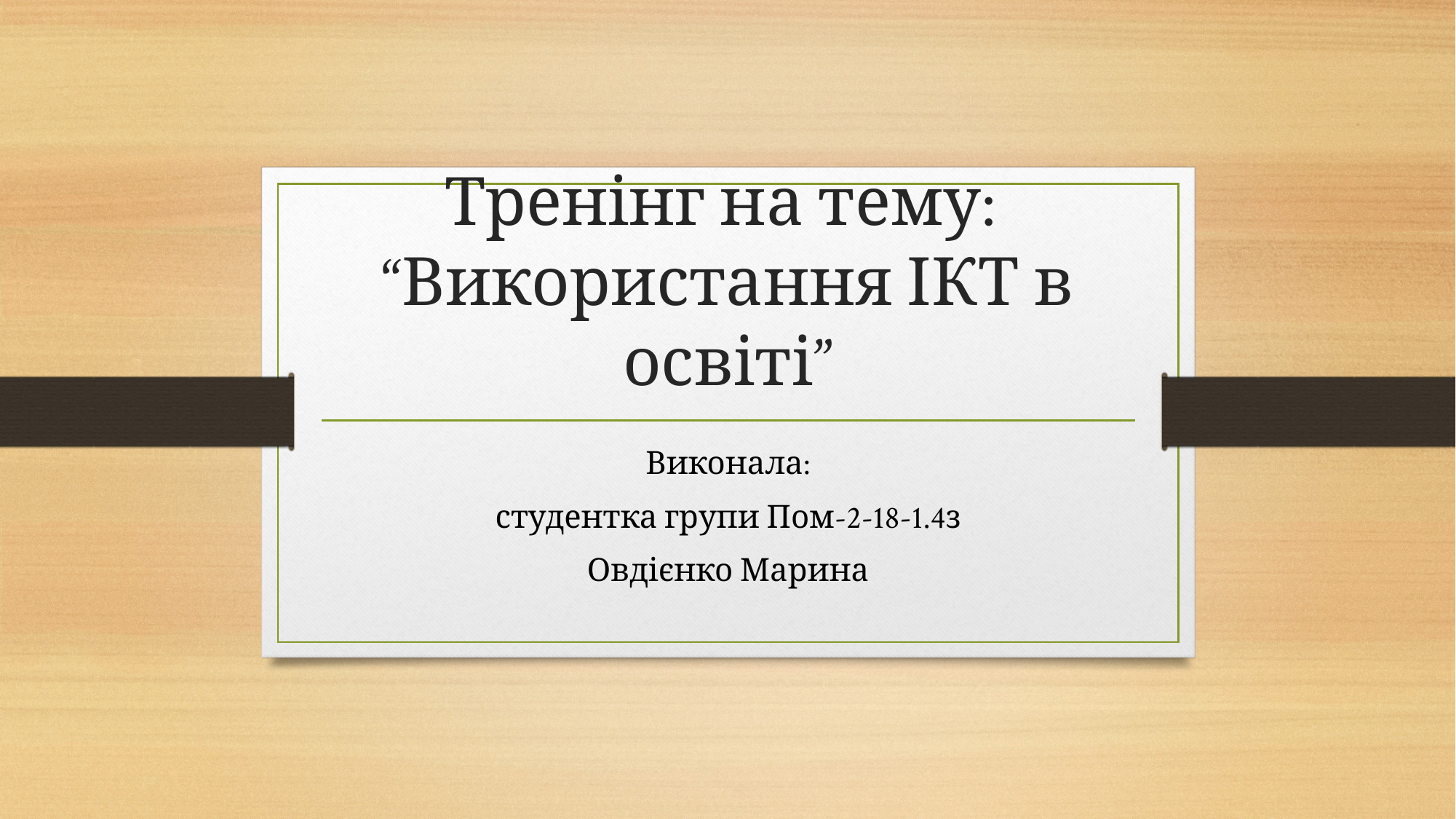

# Тренінг на тему: “Використання ІКТ в освіті”
Виконала:
студентка групи Пом-2-18-1.4з
Овдієнко Марина